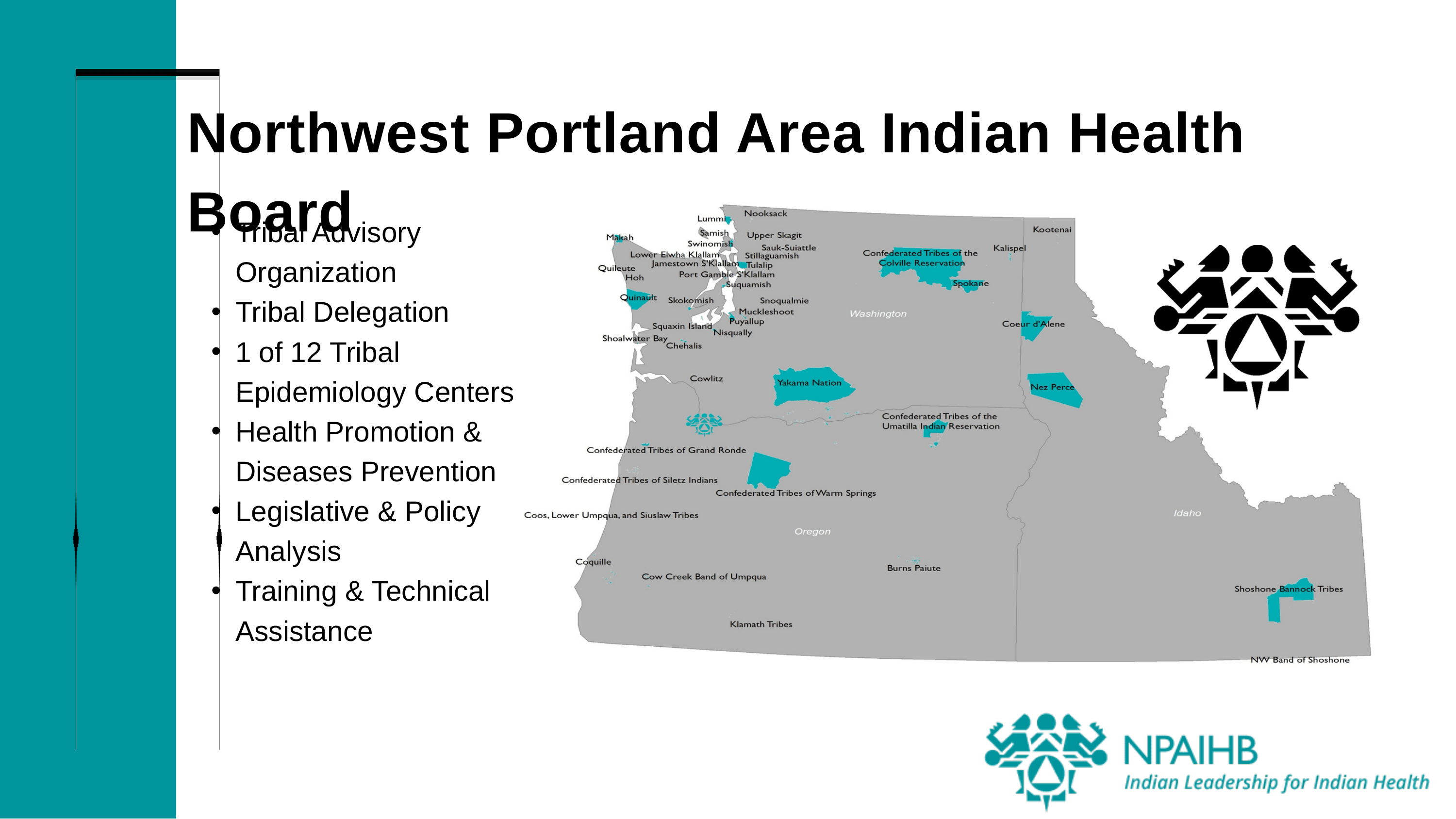

Northwest Portland Area Indian Health Board

Tribal Advisory Organization
Tribal Delegation
1 of 12 Tribal Epidemiology Centers
Health Promotion & Diseases Prevention
Legislative & Policy Analysis
Training & Technical Assistance